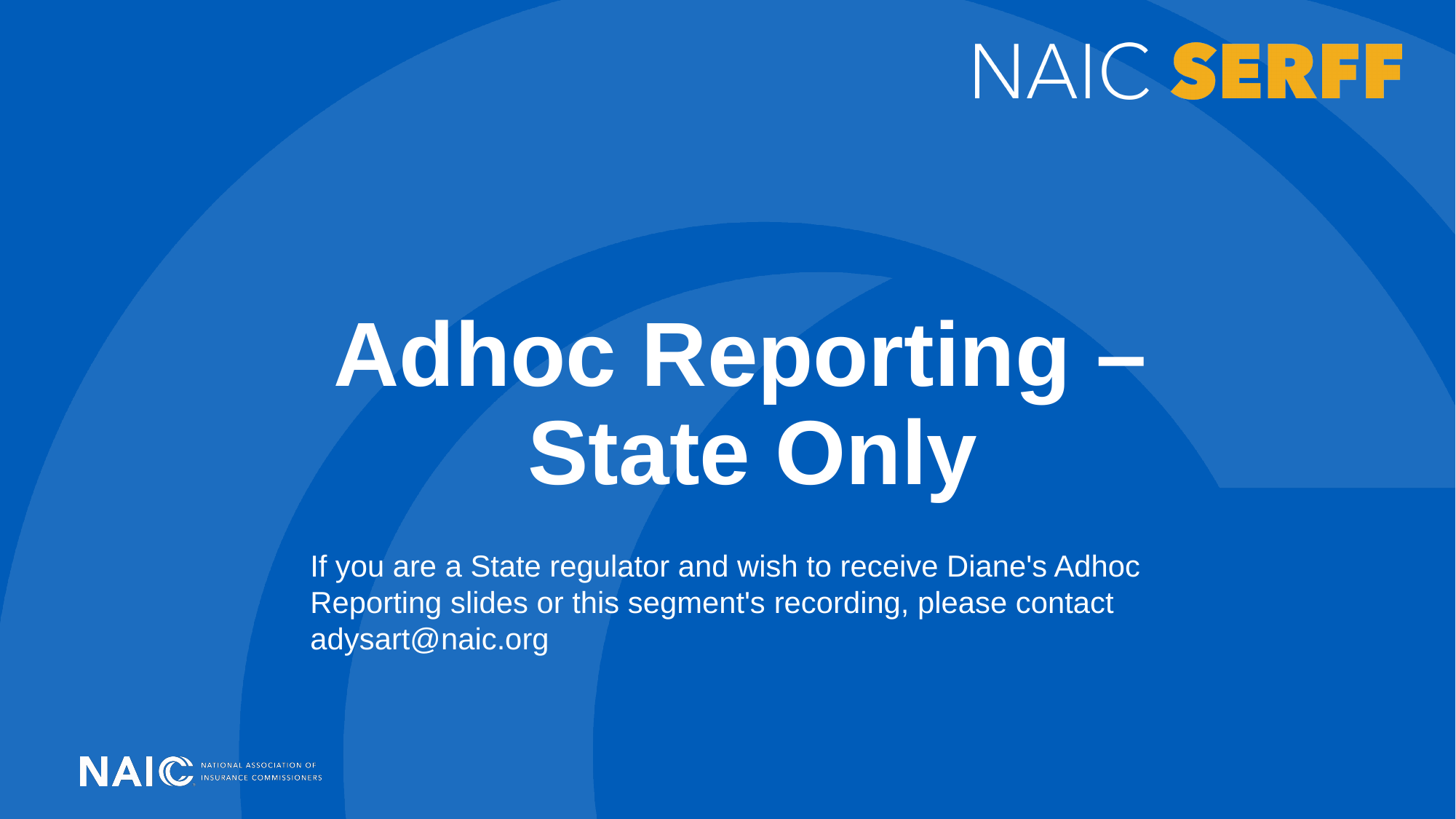

# Adhoc Reporting – State Only

If you are a State regulator and wish to receive Diane's Adhoc Reporting slides or this segment's recording, please contact adysart@naic.org
1/29/2026

12